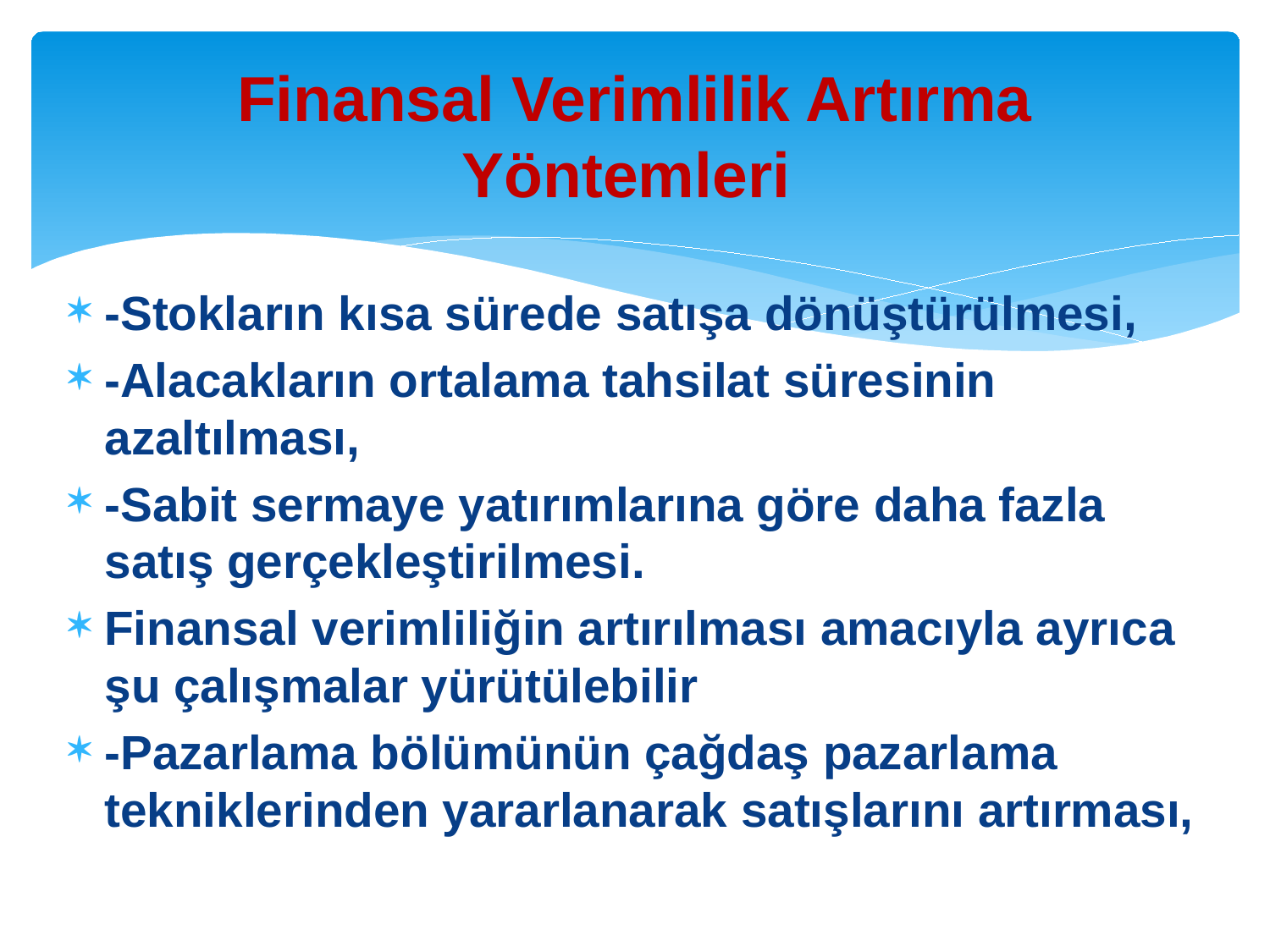

# Finansal Verimlilik Artırma Yöntemleri
-Stokların kısa sürede satışa dönüştürülmesi,
-Alacakların ortalama tahsilat süresinin azaltılması,
-Sabit sermaye yatırımlarına göre daha fazla satış gerçekleştirilmesi.
Finansal verimliliğin artırılması amacıyla ayrıca şu çalışmalar yürütülebilir
-Pazarlama bölümünün çağdaş pazarlama tekniklerinden yararlanarak satışlarını artırması,